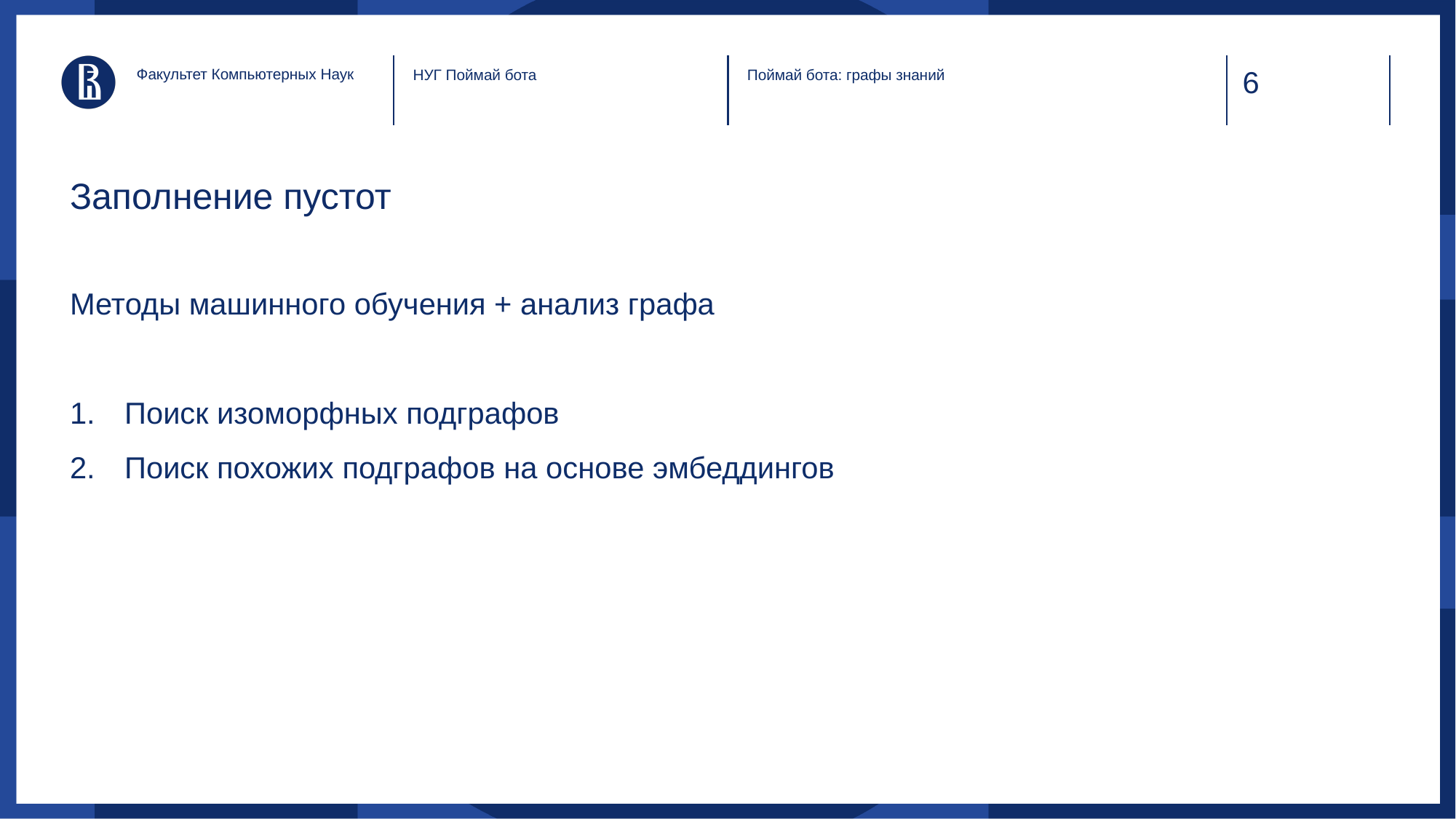

Факультет Компьютерных Наук

НУГ Поймай бота

Поймай бота: графы знаний
# Заполнение пустот
Методы машинного обучения + анализ графа

Поиск изоморфных подграфов
Поиск похожих подграфов на основе эмбеддингов